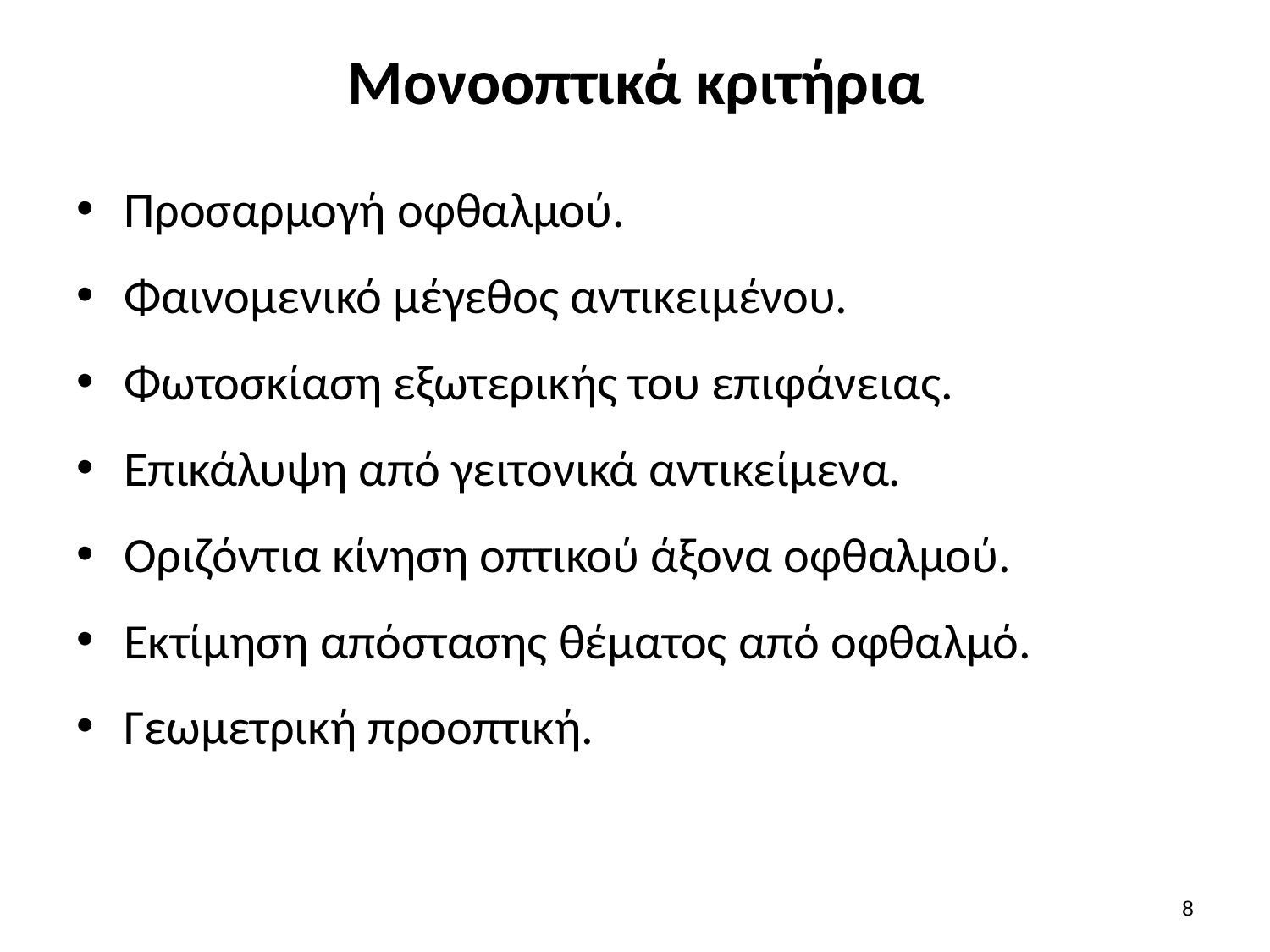

# Μονοοπτικά κριτήρια
Προσαρμογή οφθαλμού.
Φαινομενικό μέγεθος αντικειμένου.
Φωτοσκίαση εξωτερικής του επιφάνειας.
Επικάλυψη από γειτονικά αντικείμενα.
Οριζόντια κίνηση οπτικού άξονα οφθαλμού.
Εκτίμηση απόστασης θέματος από οφθαλμό.
Γεωμετρική προοπτική.

8